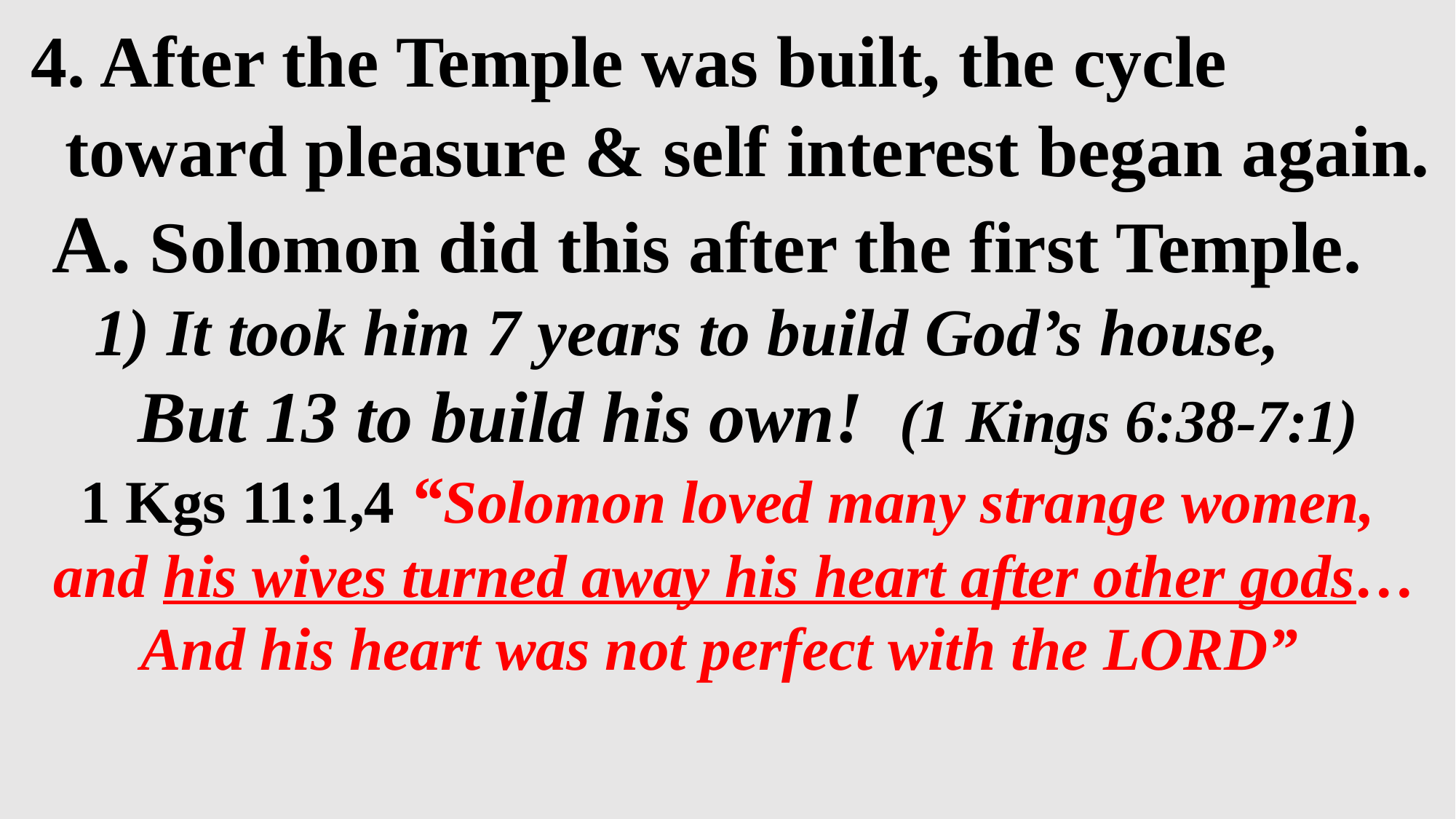

4. After the Temple was built, the cycle
   toward pleasure & self interest began again.
  A. Solomon did this after the first Temple.
     1) It took him 7 years to build God’s house,
       But 13 to build his own!  (1 Kings 6:38-7:1)
1 Kgs 11:1,4 “Solomon loved many strange women,
 and his wives turned away his heart after other gods…
And his heart was not perfect with the LORD”